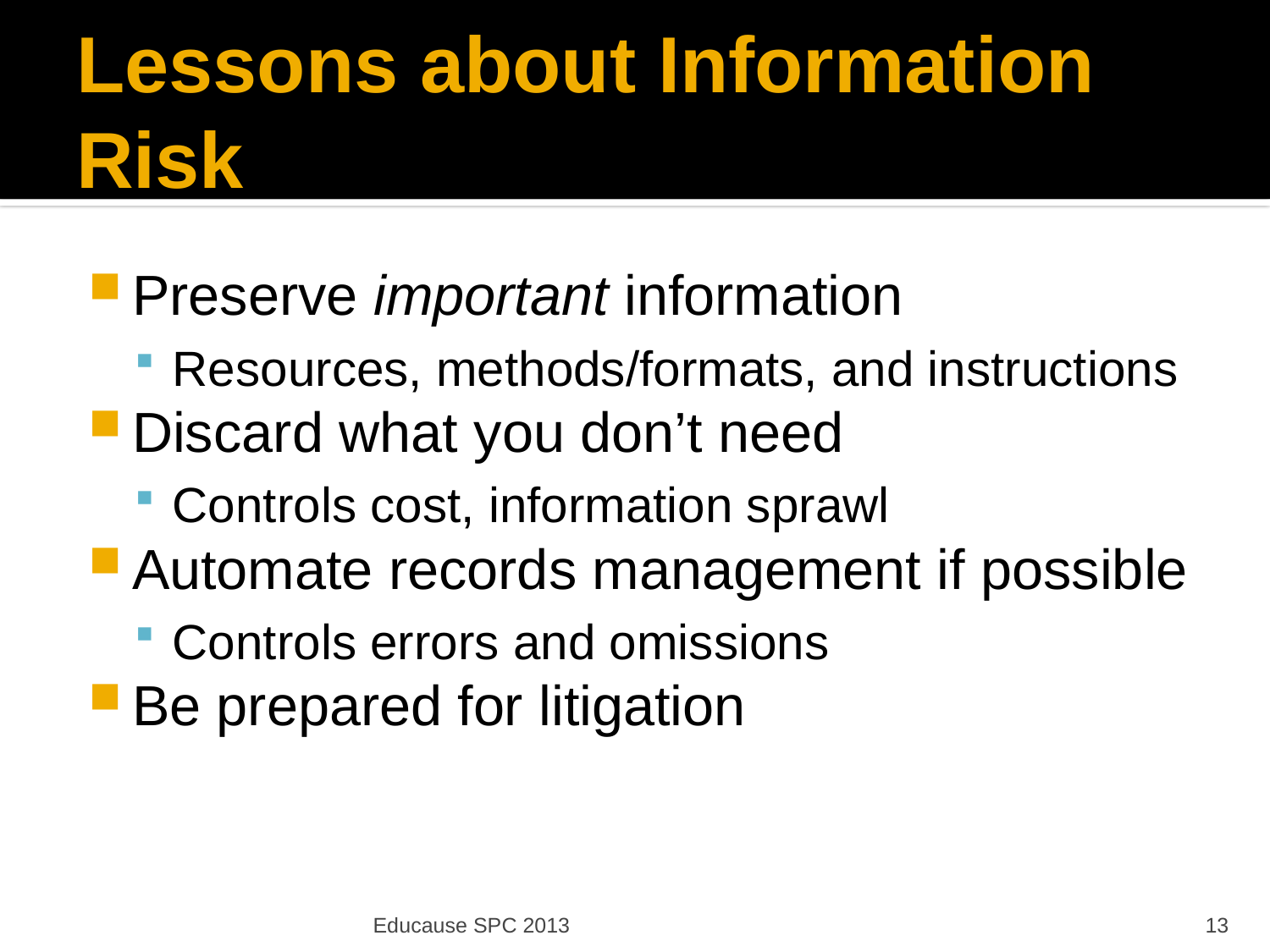

# Lessons about Information Risk
Preserve important information
Resources, methods/formats, and instructions
Discard what you don’t need
Controls cost, information sprawl
Automate records management if possible
Controls errors and omissions
Be prepared for litigation

Educause SPC 2013
13